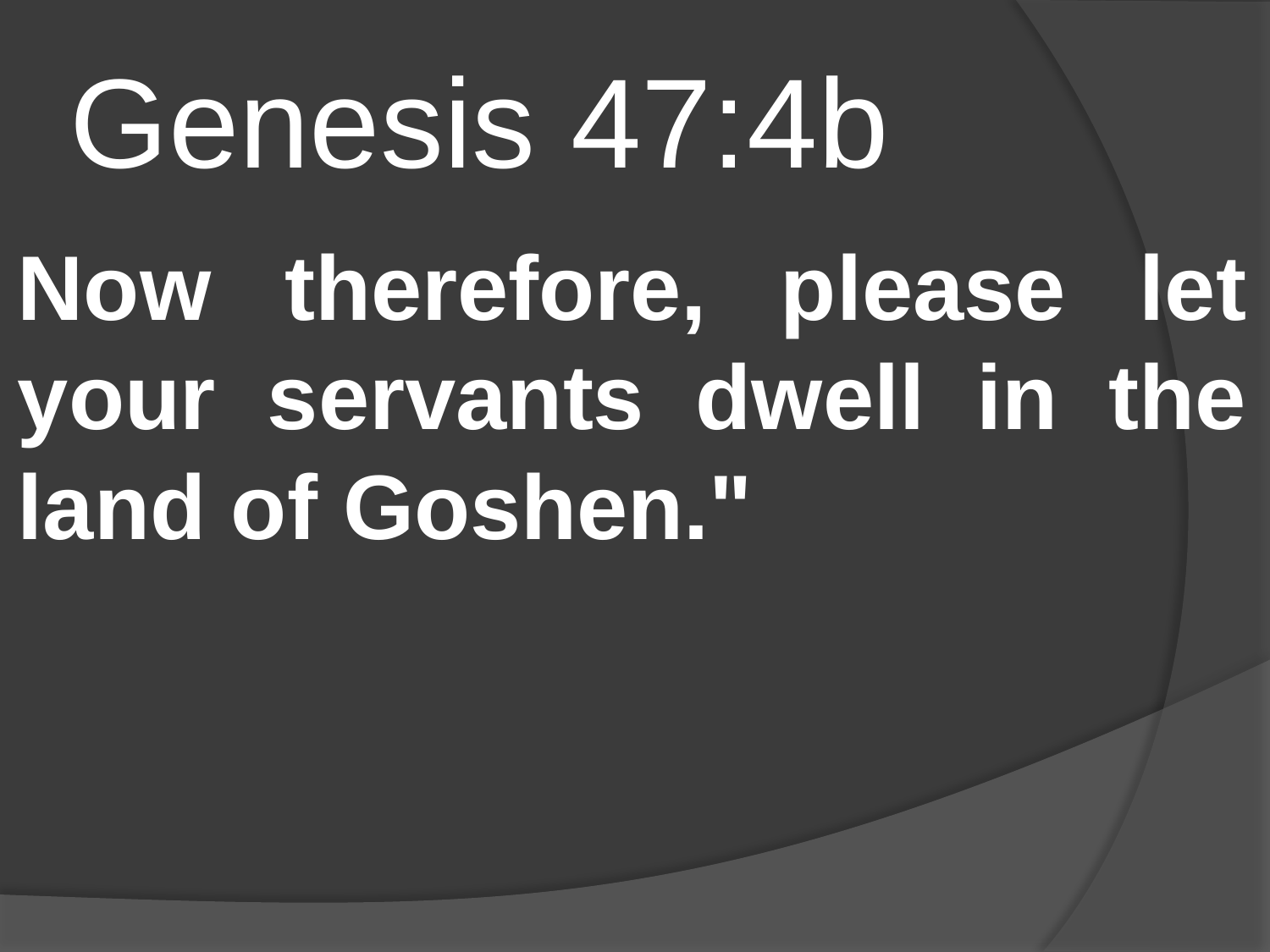

# Genesis 47:4b
Now therefore, please let your servants dwell in the land of Goshen."